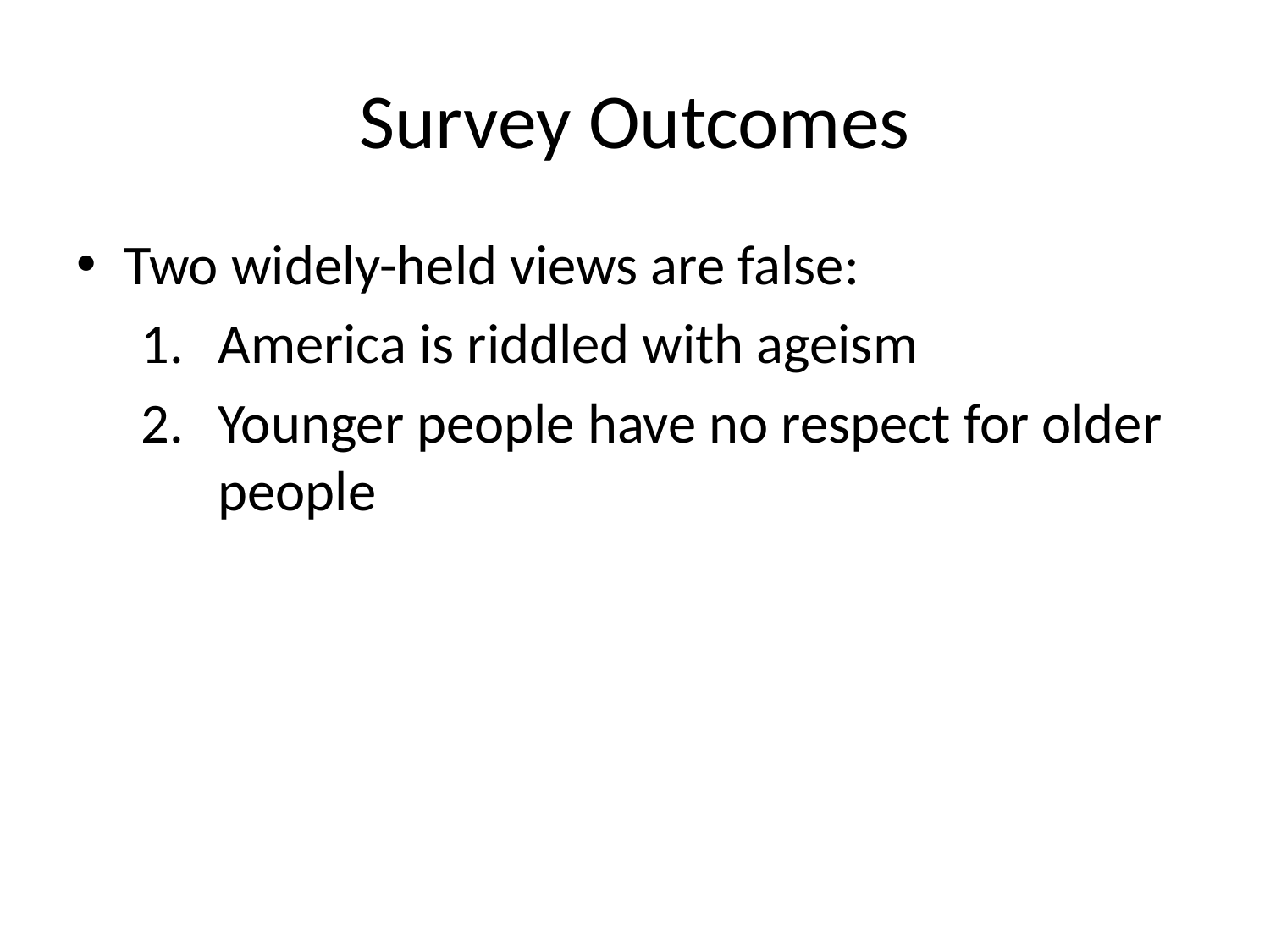

# Survey Outcomes
Two widely-held views are false:
America is riddled with ageism
Younger people have no respect for older people